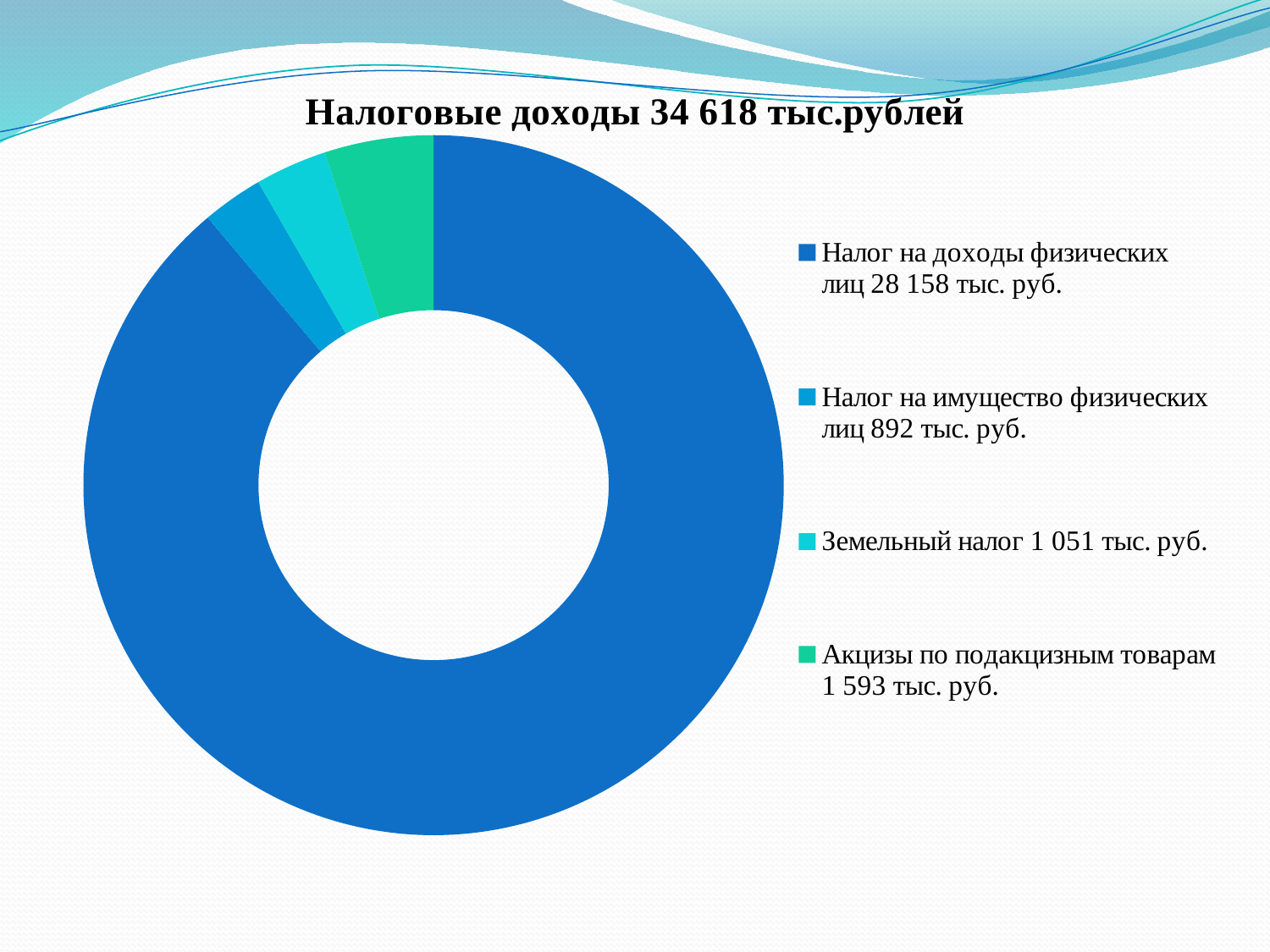

### Chart: Налоговые доходы 34 618 тыс.рублей

| Category | Налоговые доходы |
|---|---|
| Налог на доходы физических лиц 28 158 тыс. руб. | 28158.0 |
| Налог на имущество физических лиц 892 тыс. руб. | 892.0 |
| Земельный налог 1 051 тыс. руб. | 1051.0 |
| Акцизы по подакцизным товарам 1 593 тыс. руб. | 1593.0 |